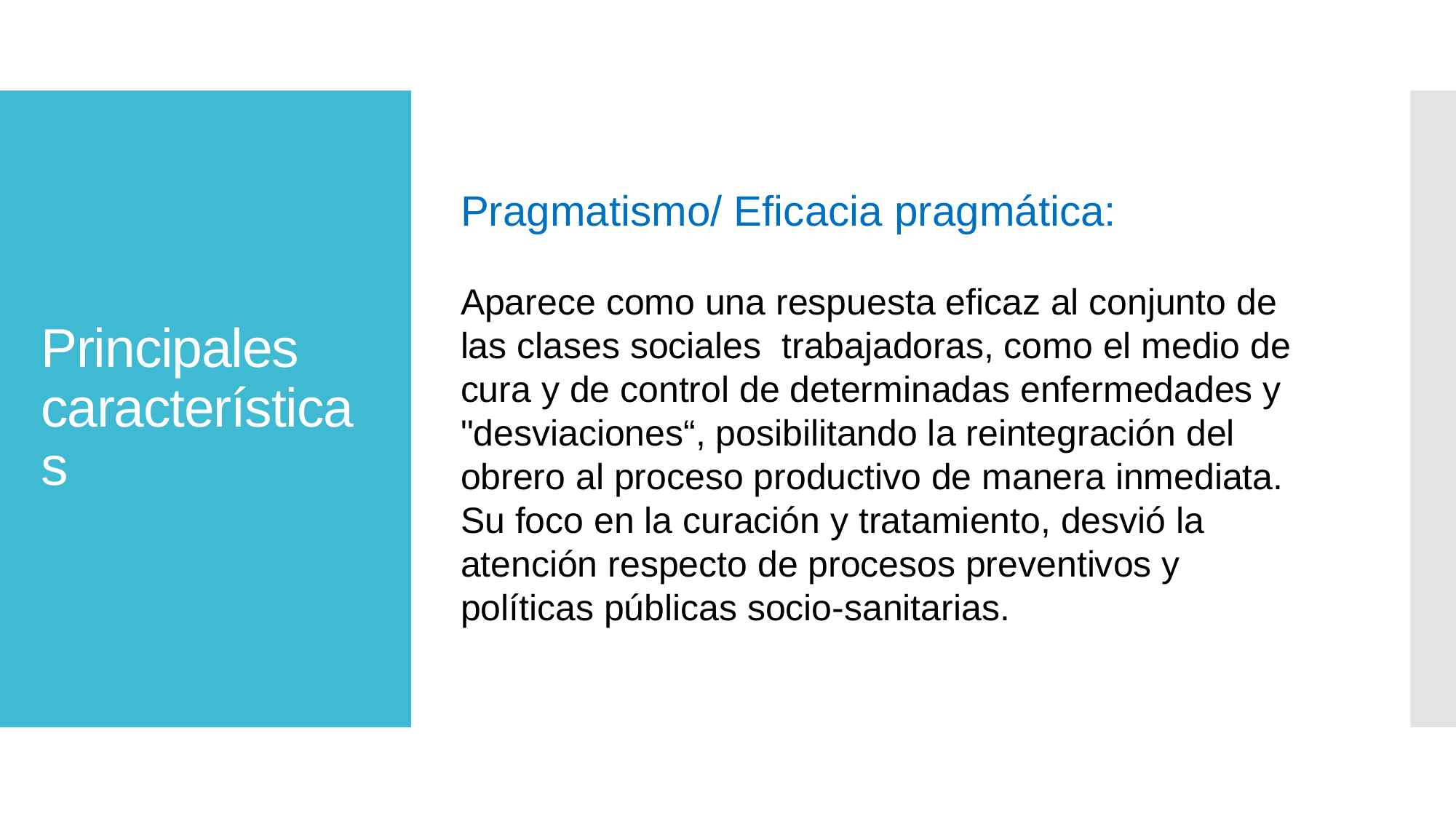

# Principales características
Pragmatismo/ Eficacia pragmática:

Aparece como una respuesta eficaz al conjunto de las clases sociales  trabajadoras, como el medio de cura y de control de determinadas enfermedades y "desviaciones“, posibilitando la reintegración del obrero al proceso productivo de manera inmediata.
Su foco en la curación y tratamiento, desvió la atención respecto de procesos preventivos y políticas públicas socio-sanitarias.